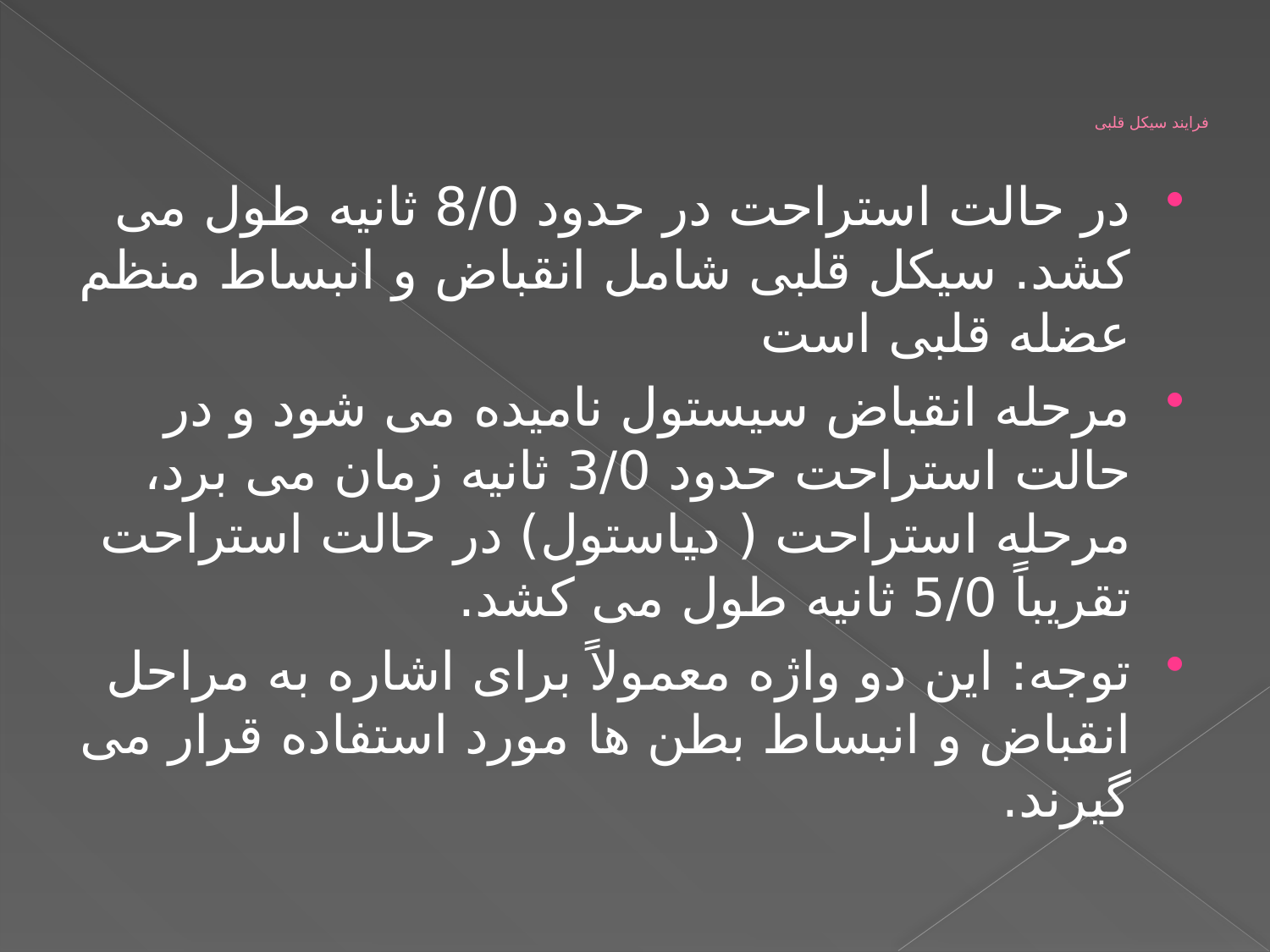

# فرایند سیکل قلبی
در حالت استراحت در حدود 8/0 ثانیه طول می کشد. سیکل قلبی شامل انقباض و انبساط منظم عضله قلبی است
مرحله انقباض سیستول نامیده می شود و در حالت استراحت حدود 3/0 ثانیه زمان می برد، مرحله استراحت ( دیاستول) در حالت استراحت تقریباً 5/0 ثانیه طول می کشد.
توجه: این دو واژه معمولاً برای اشاره به مراحل انقباض و انبساط بطن ها مورد استفاده قرار می گیرند.